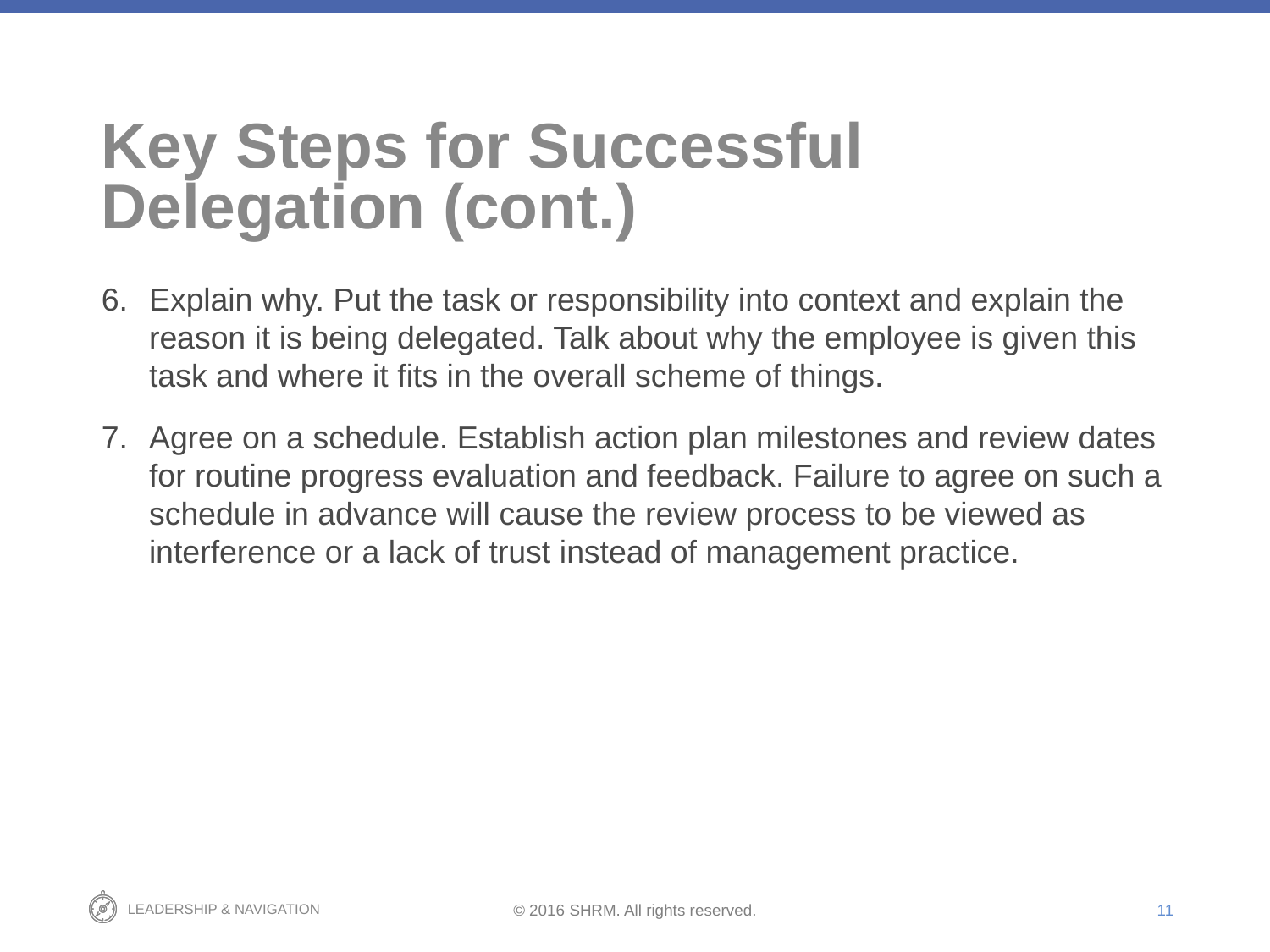

# Key Steps for Successful Delegation (cont.)
Explain why. Put the task or responsibility into context and explain the reason it is being delegated. Talk about why the employee is given this task and where it fits in the overall scheme of things.
Agree on a schedule. Establish action plan milestones and review dates for routine progress evaluation and feedback. Failure to agree on such a schedule in advance will cause the review process to be viewed as interference or a lack of trust instead of management practice.

11